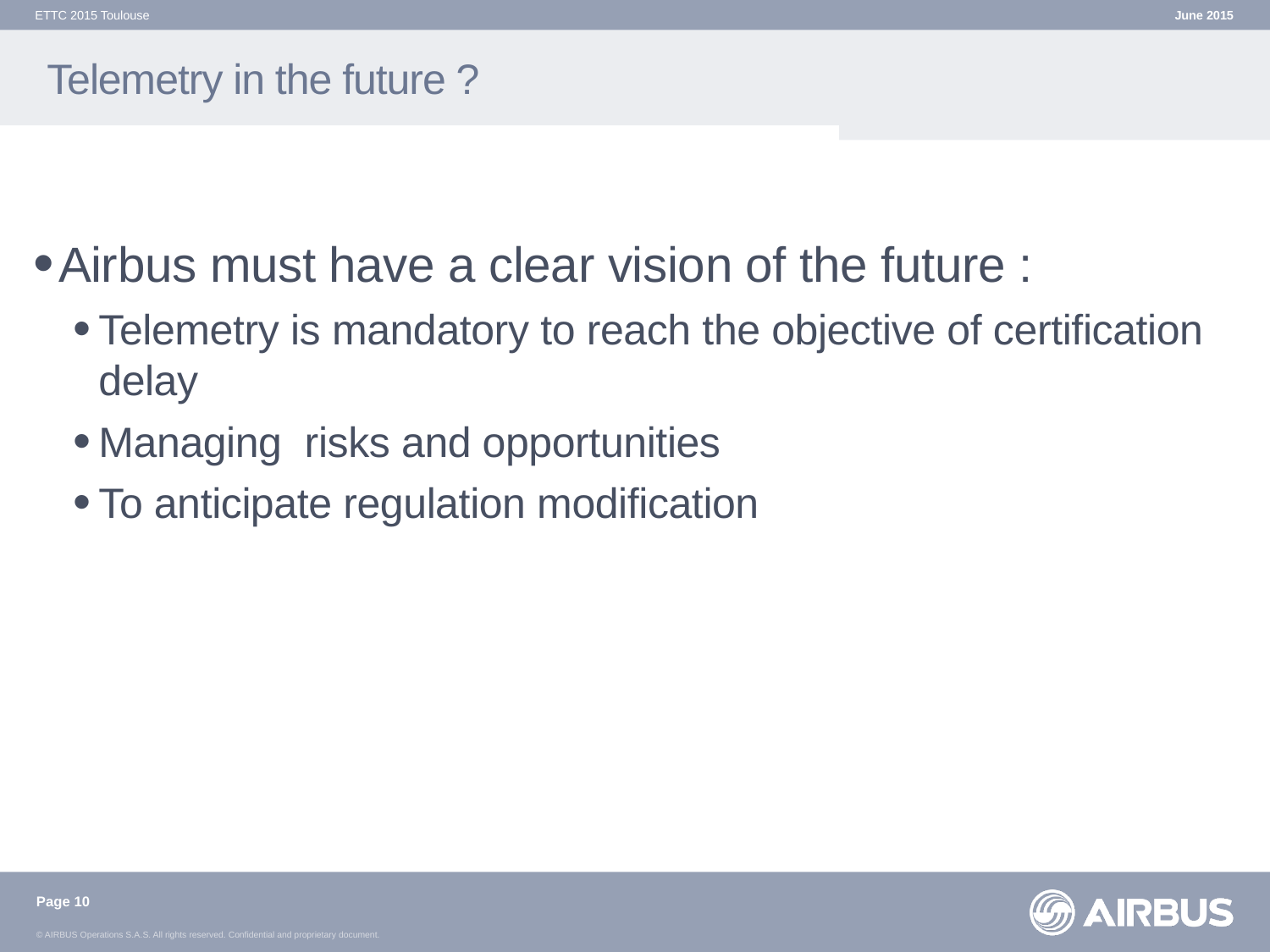

ETTC 2015 Toulouse
June 2015
# Telemetry in the future ?

Airbus must have a clear vision of the future :
Telemetry is mandatory to reach the objective of certification delay
Managing  risks and opportunities
To anticipate regulation modification

Page 10